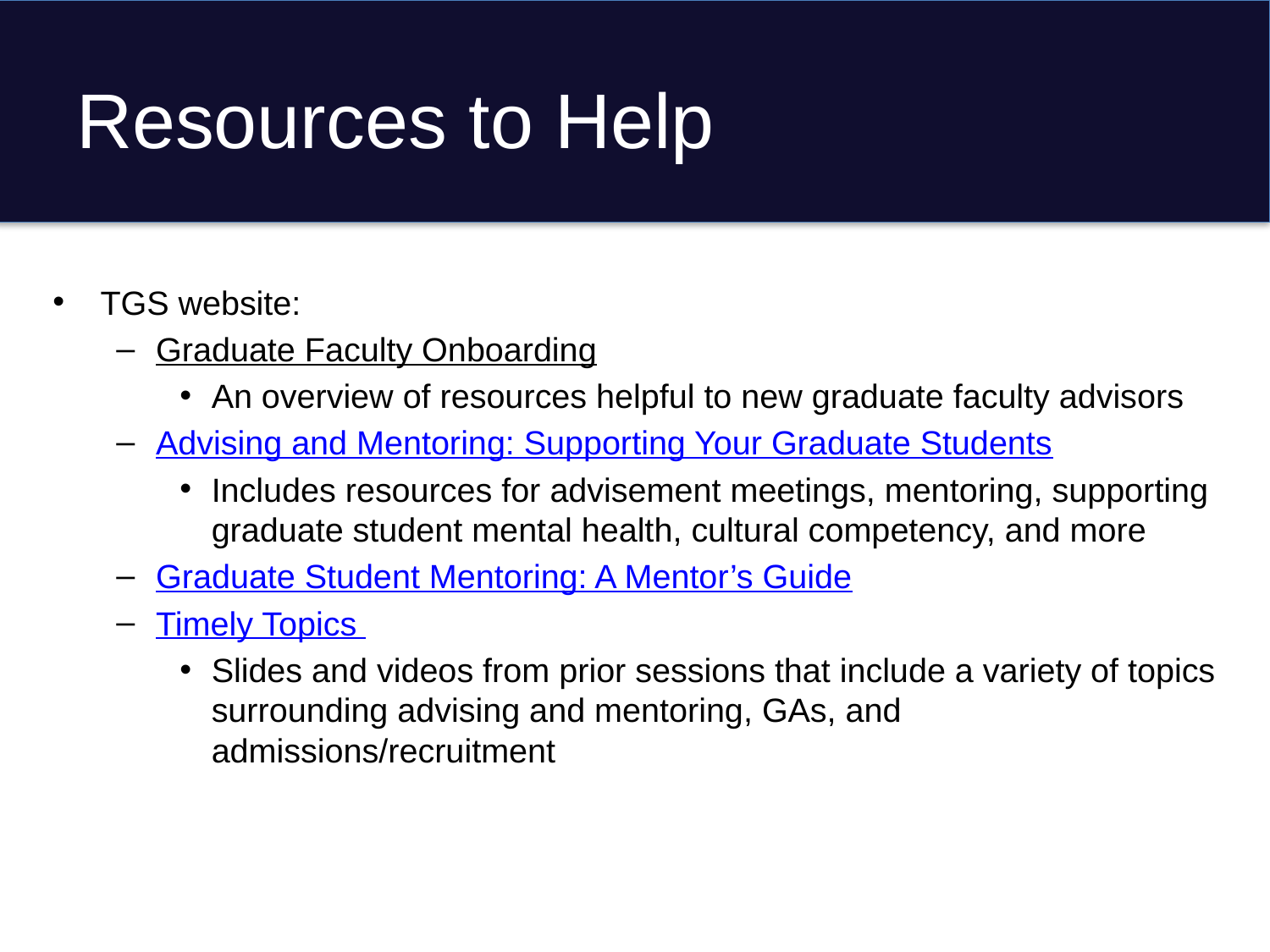

# Resources to Help
TGS website:
Graduate Faculty Onboarding
An overview of resources helpful to new graduate faculty advisors
Advising and Mentoring: Supporting Your Graduate Students
Includes resources for advisement meetings, mentoring, supporting graduate student mental health, cultural competency, and more
Graduate Student Mentoring: A Mentor’s Guide
Timely Topics
Slides and videos from prior sessions that include a variety of topics surrounding advising and mentoring, GAs, and admissions/recruitment